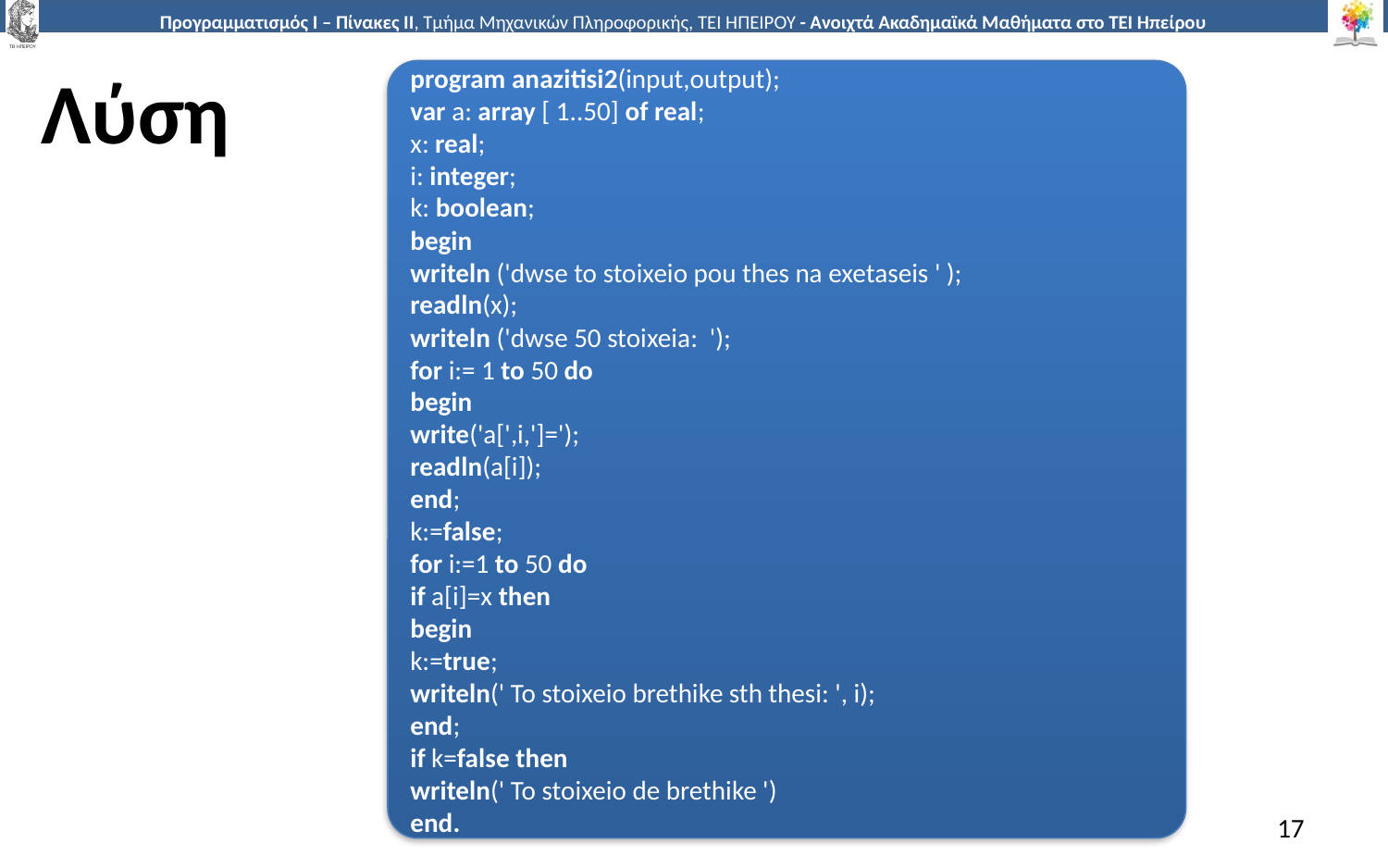

# Λύση
program anazitisi2(input,output);
var a: array [ 1..50] of real;
x: real;
i: integer;
k: boolean;
begin
writeln ('dwse to stoixeio pou thes na exetaseis ' );
readln(x);
writeln ('dwse 50 stoixeia:  ');
for i:= 1 to 50 do
begin
write('a[',i,']=');
readln(a[i]);
end;
k:=false;
for i:=1 to 50 do
if a[i]=x then
begin
k:=true;
writeln(' To stoixeio brethike sth thesi: ', i);
end;
if k=false then
writeln(' To stoixeio de brethike ')
end.
17